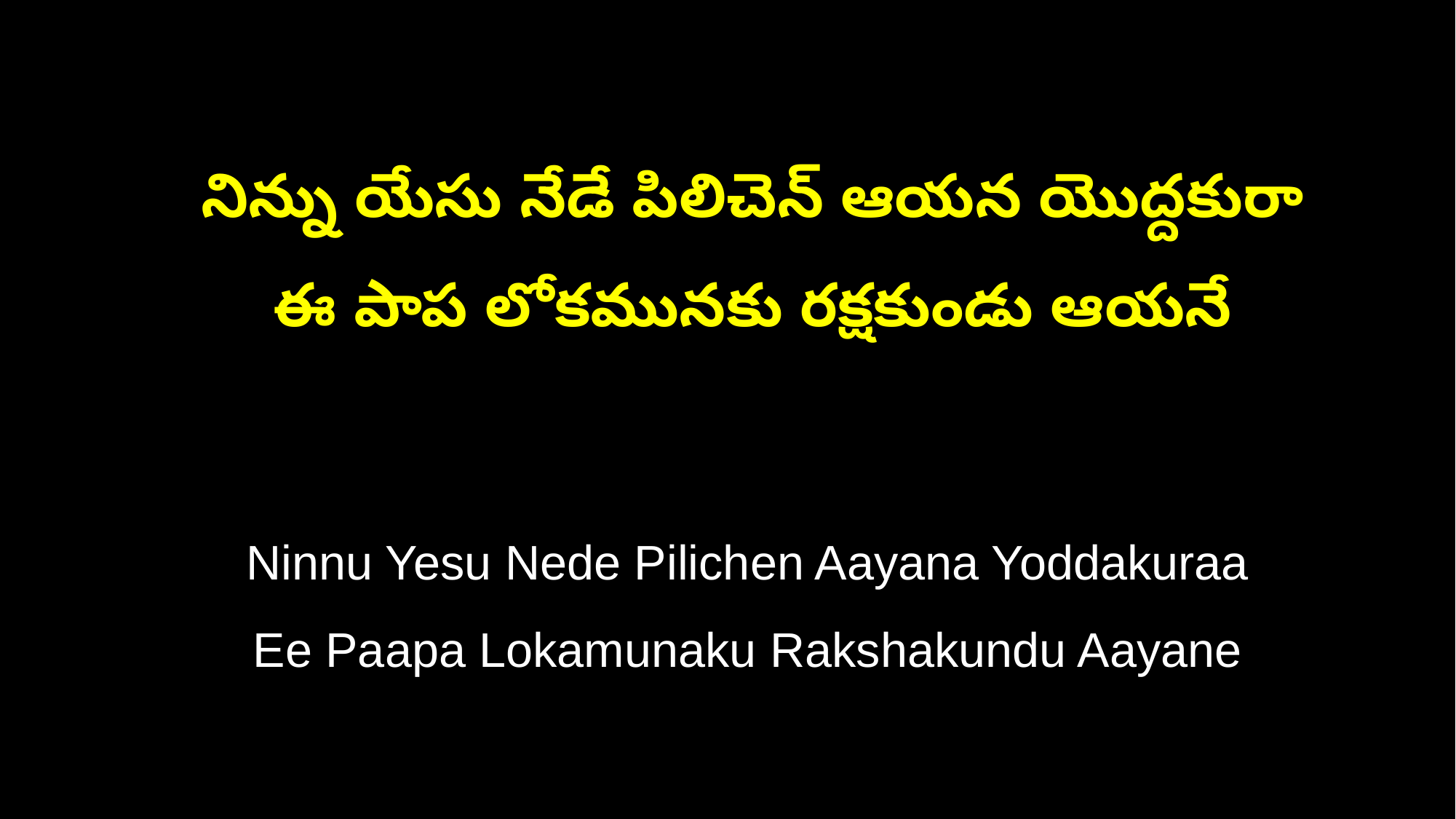

నిన్ను యేసు నేడే పిలిచెన్ ఆయన యొద్దకురా
   ఈ పాప లోకమునకు రక్షకుండు ఆయనే
   Ninnu Yesu Nede Pilichen Aayana Yoddakuraa
   Ee Paapa Lokamunaku Rakshakundu Aayane